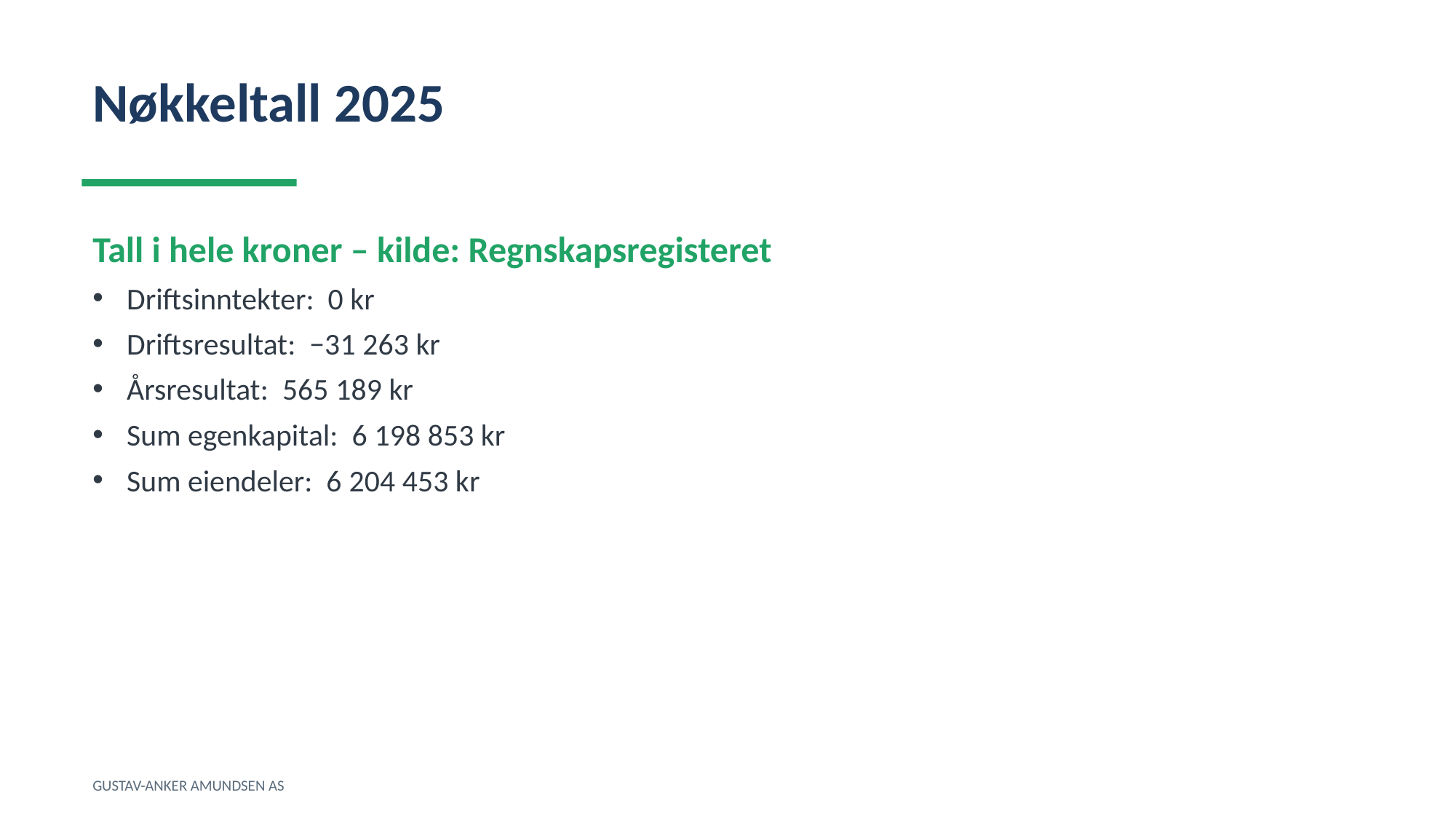

Nøkkeltall 2025

Tall i hele kroner – kilde: Regnskapsregisteret
Driftsinntekter:  0 kr
Driftsresultat:  −31 263 kr
Årsresultat:  565 189 kr
Sum egenkapital:  6 198 853 kr
Sum eiendeler:  6 204 453 kr
GUSTAV-ANKER AMUNDSEN AS